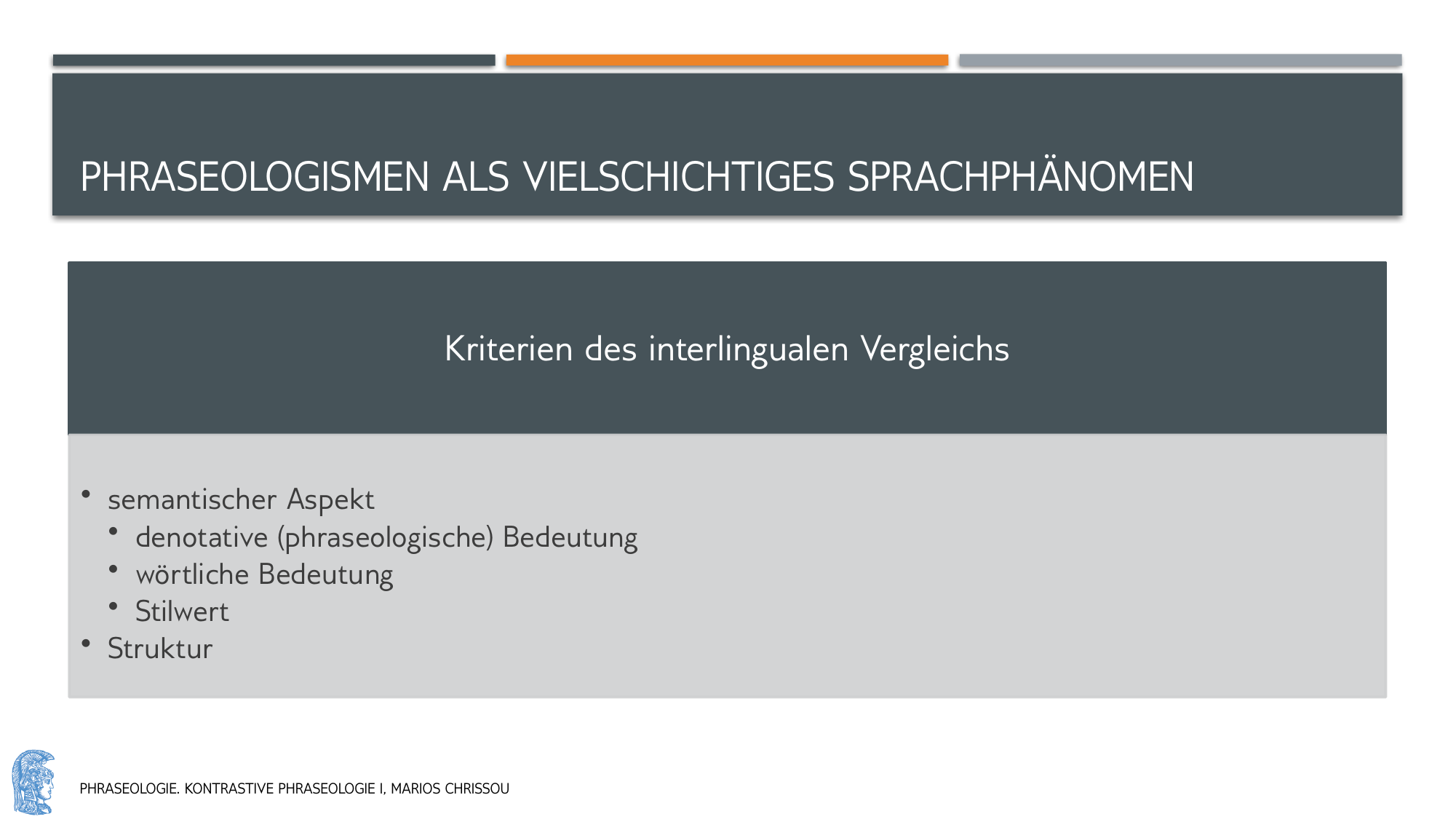

# Phraseologismen als vielschichtiges Sprachphänomen
Kriterien des interlingualen Vergleichs

semantischer Aspekt
denotative (phraseologische) Bedeutung
wörtliche Bedeutung
Stilwert
Struktur